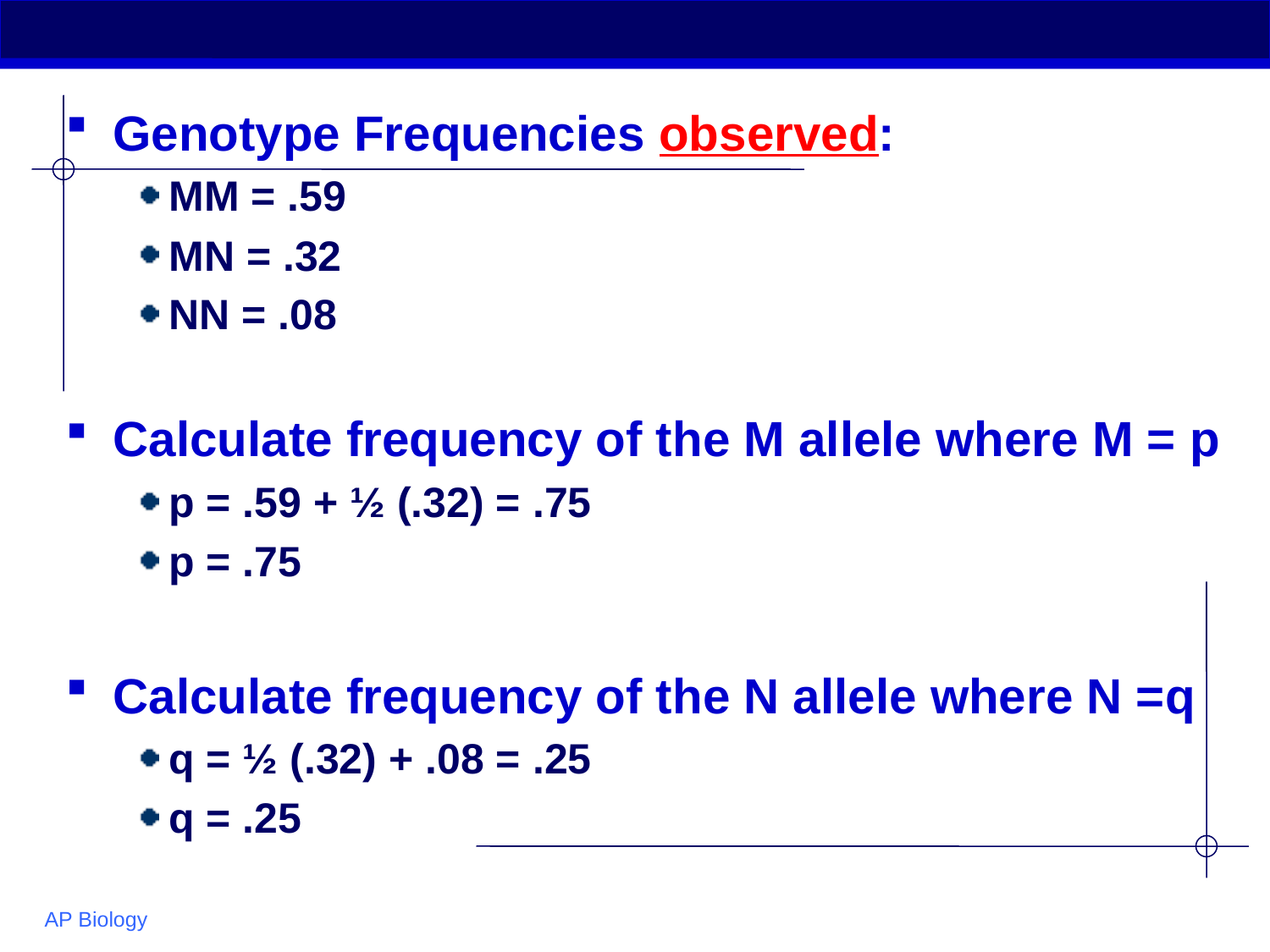

Genotype Frequencies observed:
MM = .59
MN = .32
NN = .08

Calculate frequency of the M allele where M = p
p = .59 + ½ (.32) = .75
p = .75

Calculate frequency of the N allele where N =q
q = ½ (.32) + .08 = .25
q = .25

AP Biology